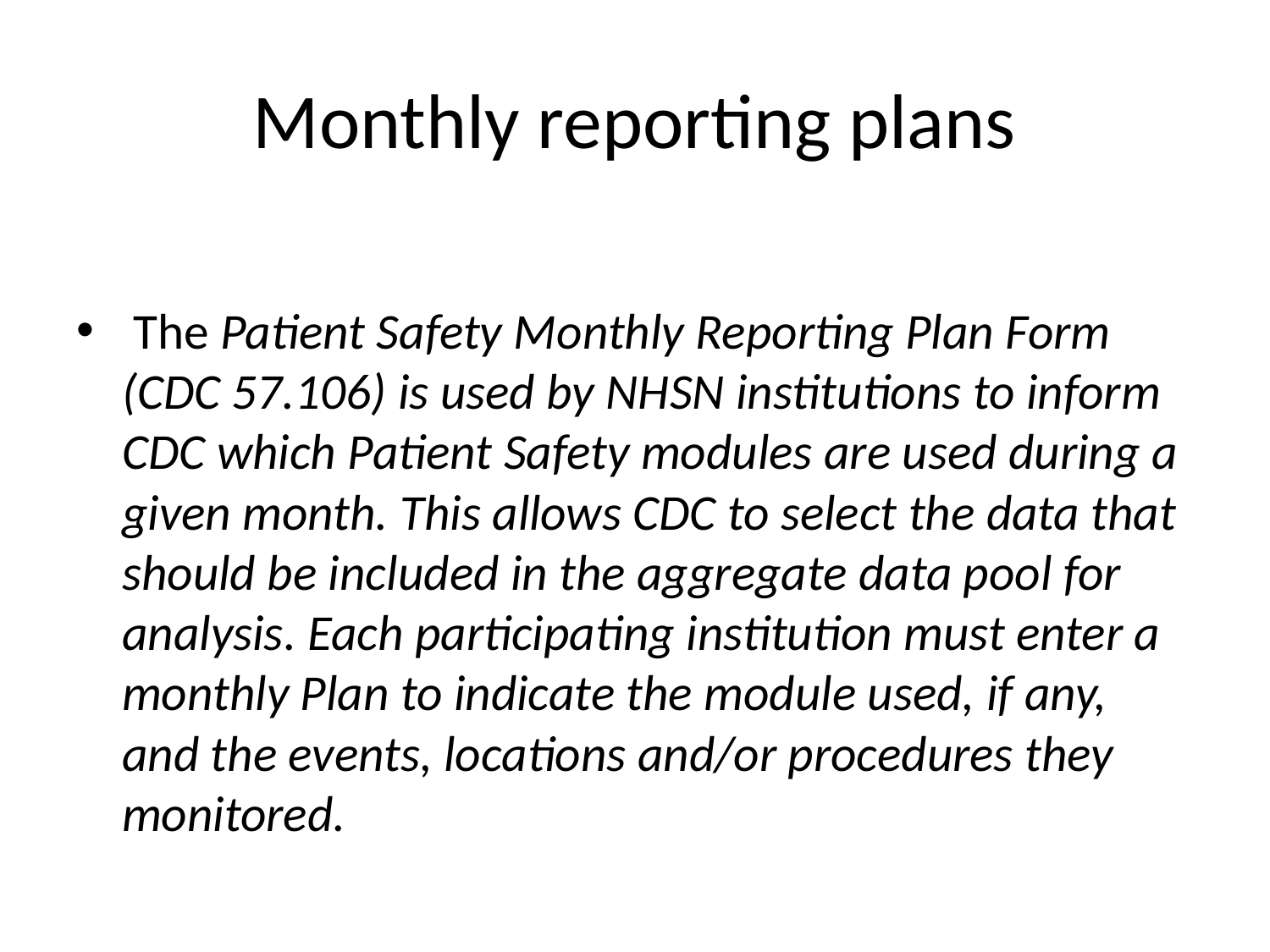

# Monthly reporting plans

 The Patient Safety Monthly Reporting Plan Form (CDC 57.106) is used by NHSN institutions to inform CDC which Patient Safety modules are used during a given month. This allows CDC to select the data that should be included in the aggregate data pool for analysis. Each participating institution must enter a monthly Plan to indicate the module used, if any, and the events, locations and/or procedures they monitored.